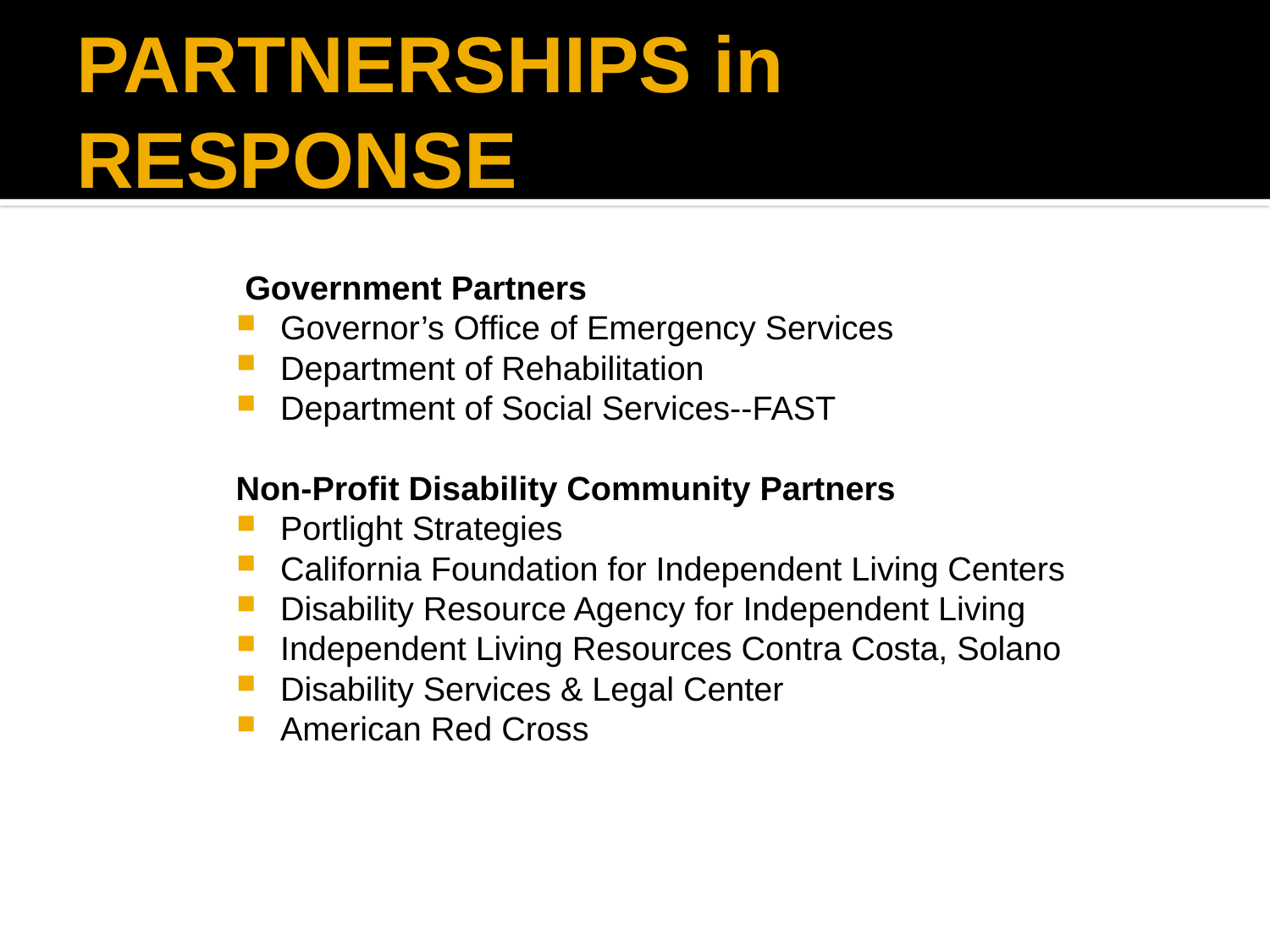

# PARTNERSHIPS in RESPONSE
 Government Partners
Governor’s Office of Emergency Services
Department of Rehabilitation
Department of Social Services--FAST

Non-Profit Disability Community Partners
Portlight Strategies
California Foundation for Independent Living Centers
Disability Resource Agency for Independent Living
Independent Living Resources Contra Costa, Solano
Disability Services & Legal Center
American Red Cross